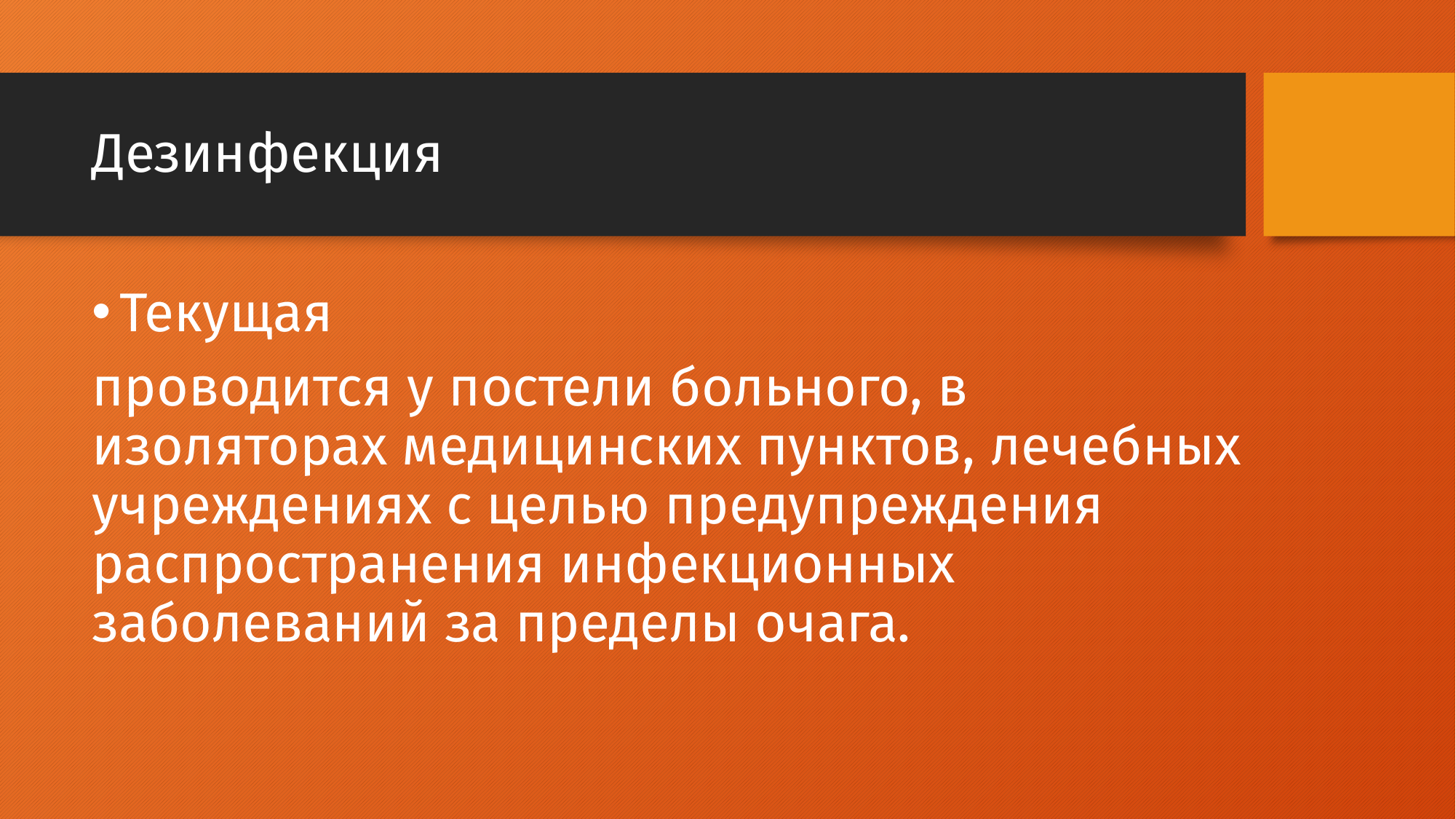

# Дезинфекция
Текущая
проводится у постели больного, в изоляторах медицинских пунктов, лечебных учреждениях с целью предупреждения распространения инфекционных заболеваний за пределы очага.